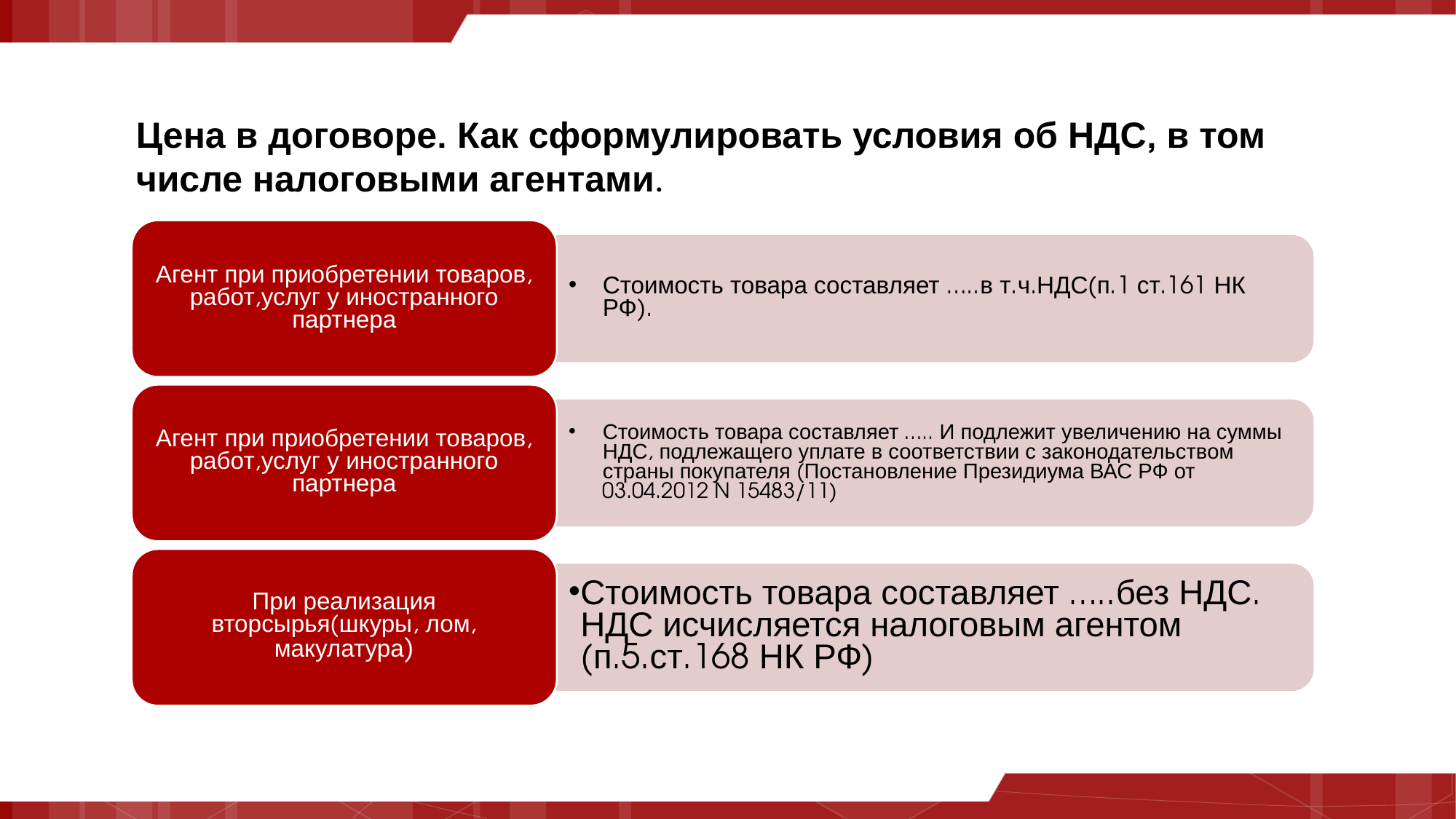

# Цена в договоре. Как сформулировать условия об НДС, в том числе налоговыми агентами.
Агент при приобретении товаров, работ,услуг у иностранного партнера
Стоимость товара составляет …..в т.ч.НДС(п.1 ст.161 НК РФ).
Агент при приобретении товаров, работ,услуг у иностранного партнера
Стоимость товара составляет ….. И подлежит увеличению на суммы НДС, подлежащего уплате в соответствии с законодательством страны покупателя (Постановление Президиума ВАС РФ от 03.04.2012 N 15483/11)
При реализация вторсырья(шкуры, лом, макулатура)
Стоимость товара составляет …..без НДС. НДС исчисляется налоговым агентом (п.5.ст.168 НК РФ)